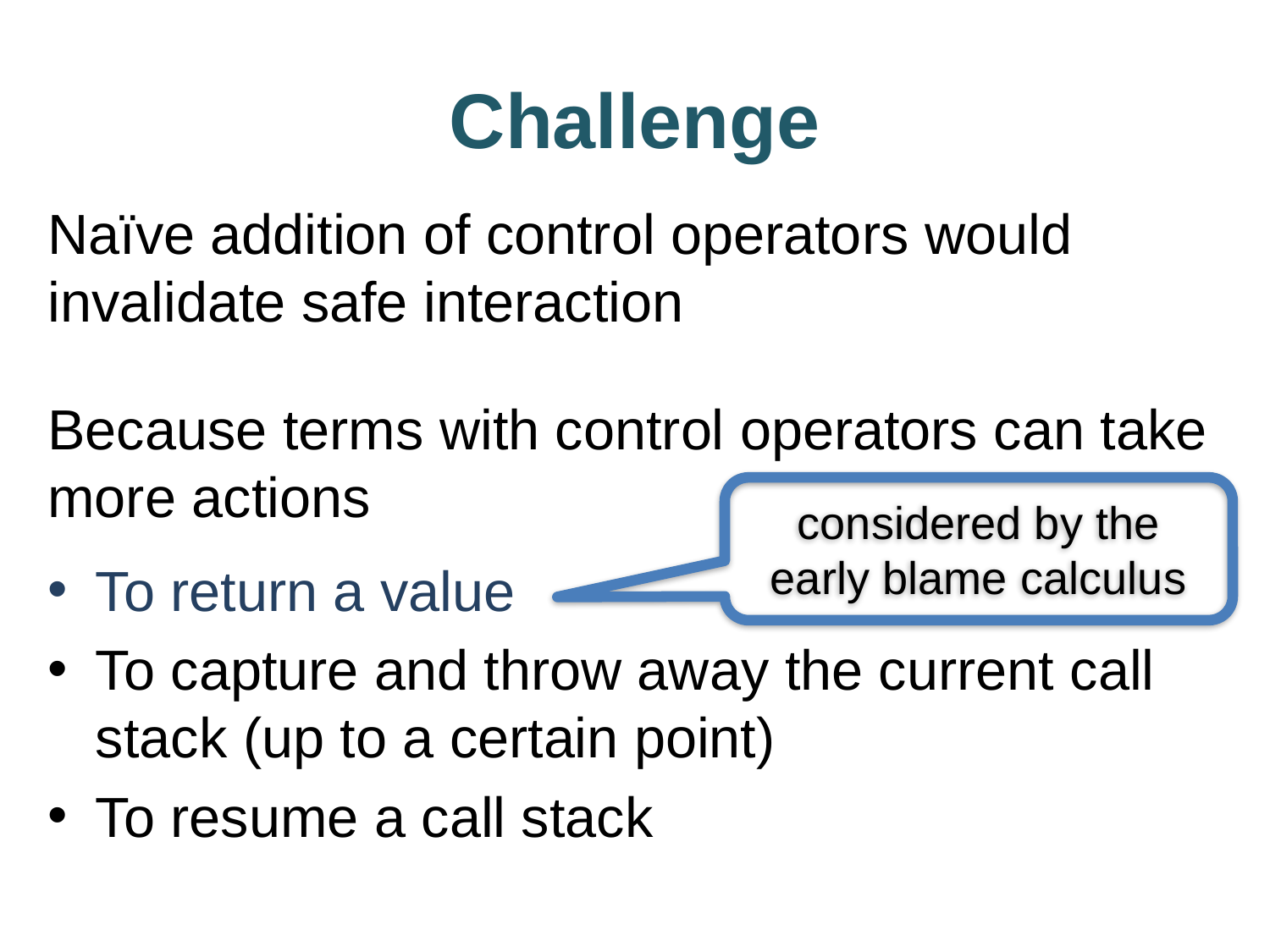

# Challenge
Naïve addition of control operators would invalidate safe interaction
Because terms with control operators can take more actions
considered by the early blame calculus
To return a value
To capture and throw away the current call stack (up to a certain point)
To resume a call stack